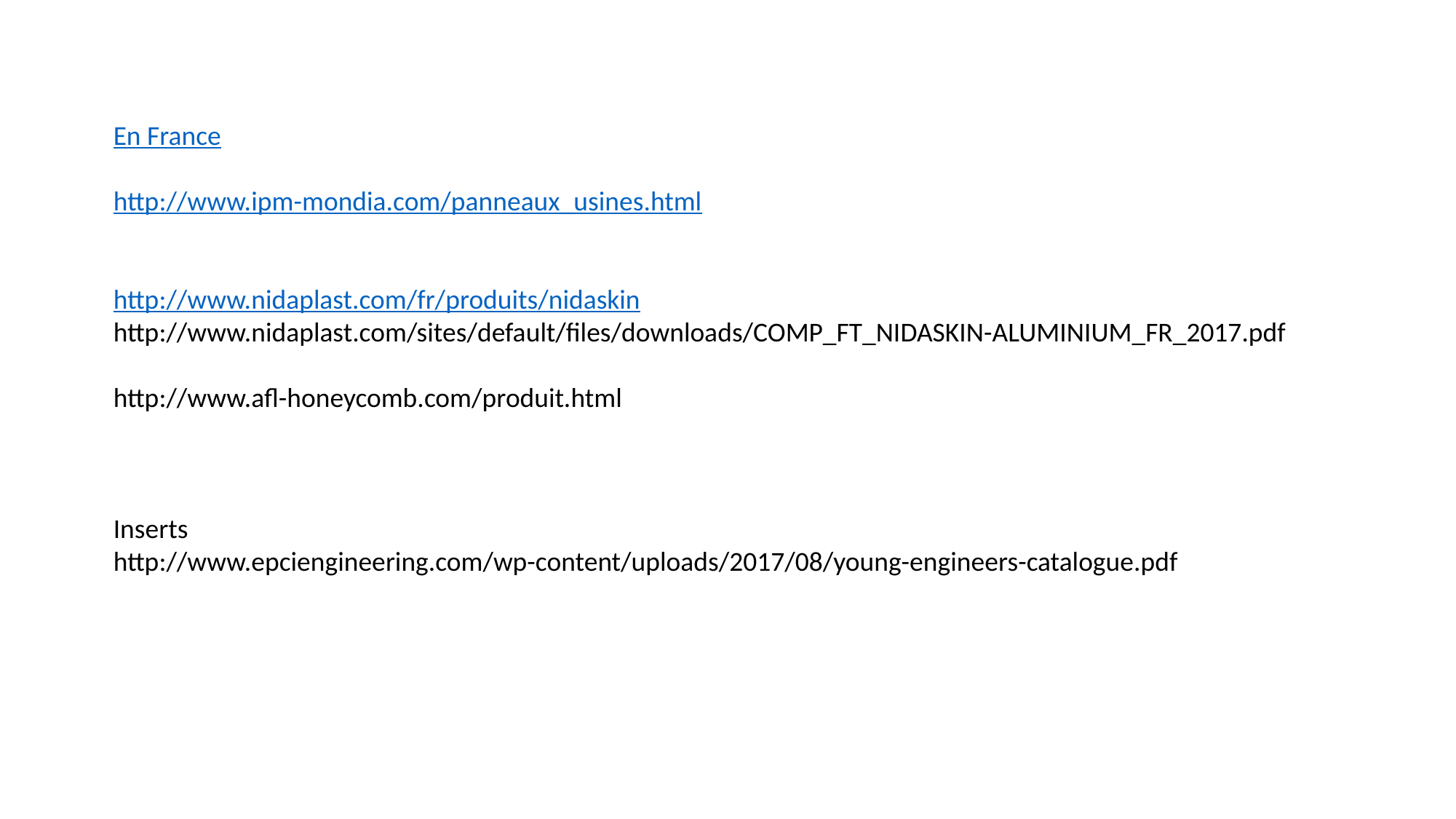

En France

http://www.ipm-mondia.com/panneaux_usines.html

http://www.nidaplast.com/fr/produits/nidaskin
http://www.nidaplast.com/sites/default/files/downloads/COMP_FT_NIDASKIN-ALUMINIUM_FR_2017.pdf

http://www.afl-honeycomb.com/produit.html

Inserts
http://www.epciengineering.com/wp-content/uploads/2017/08/young-engineers-catalogue.pdf